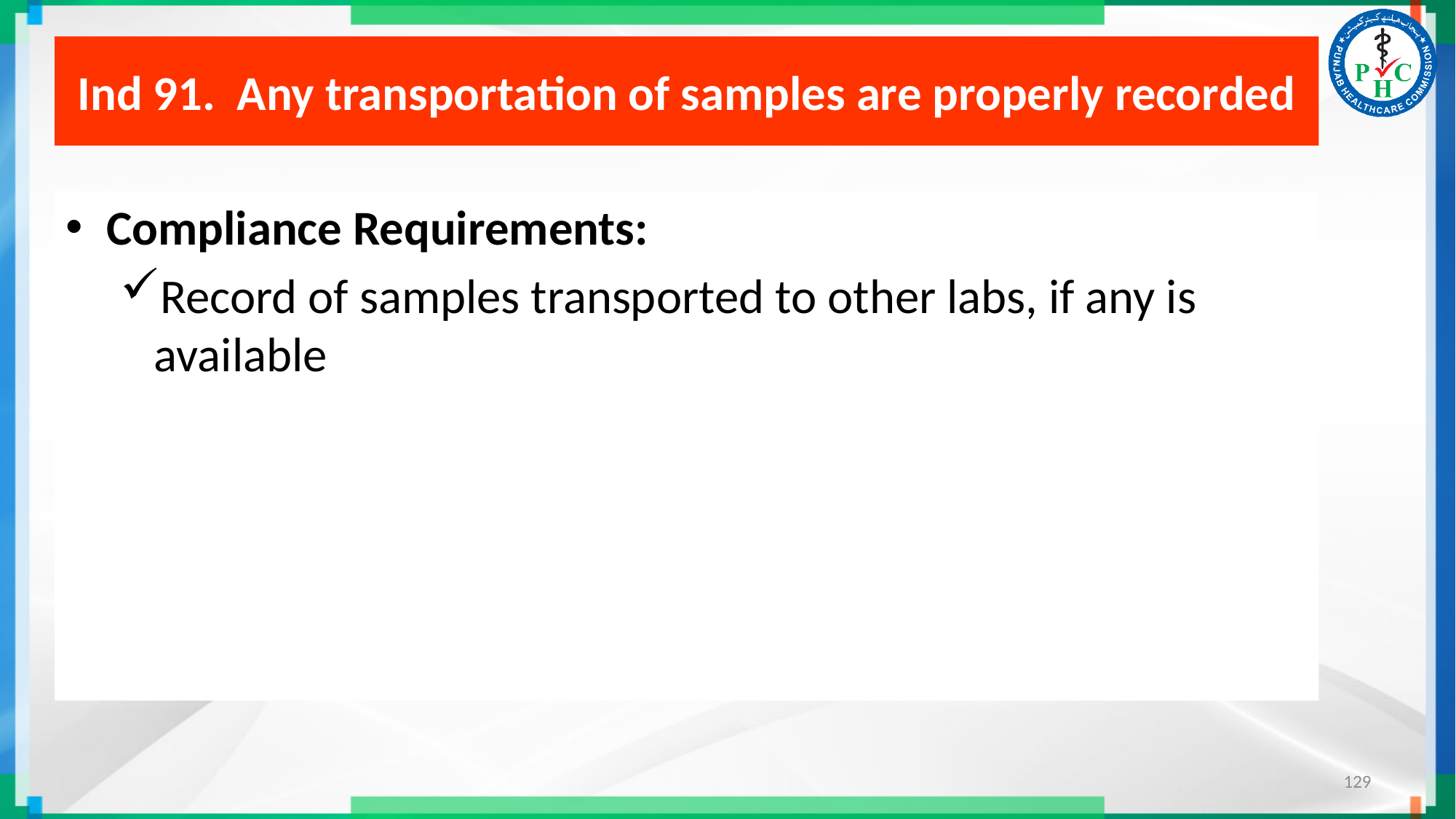

# Ind 91.  Any transportation of samples are properly recorded
Compliance Requirements:
Record of samples transported to other labs, if any is available
129